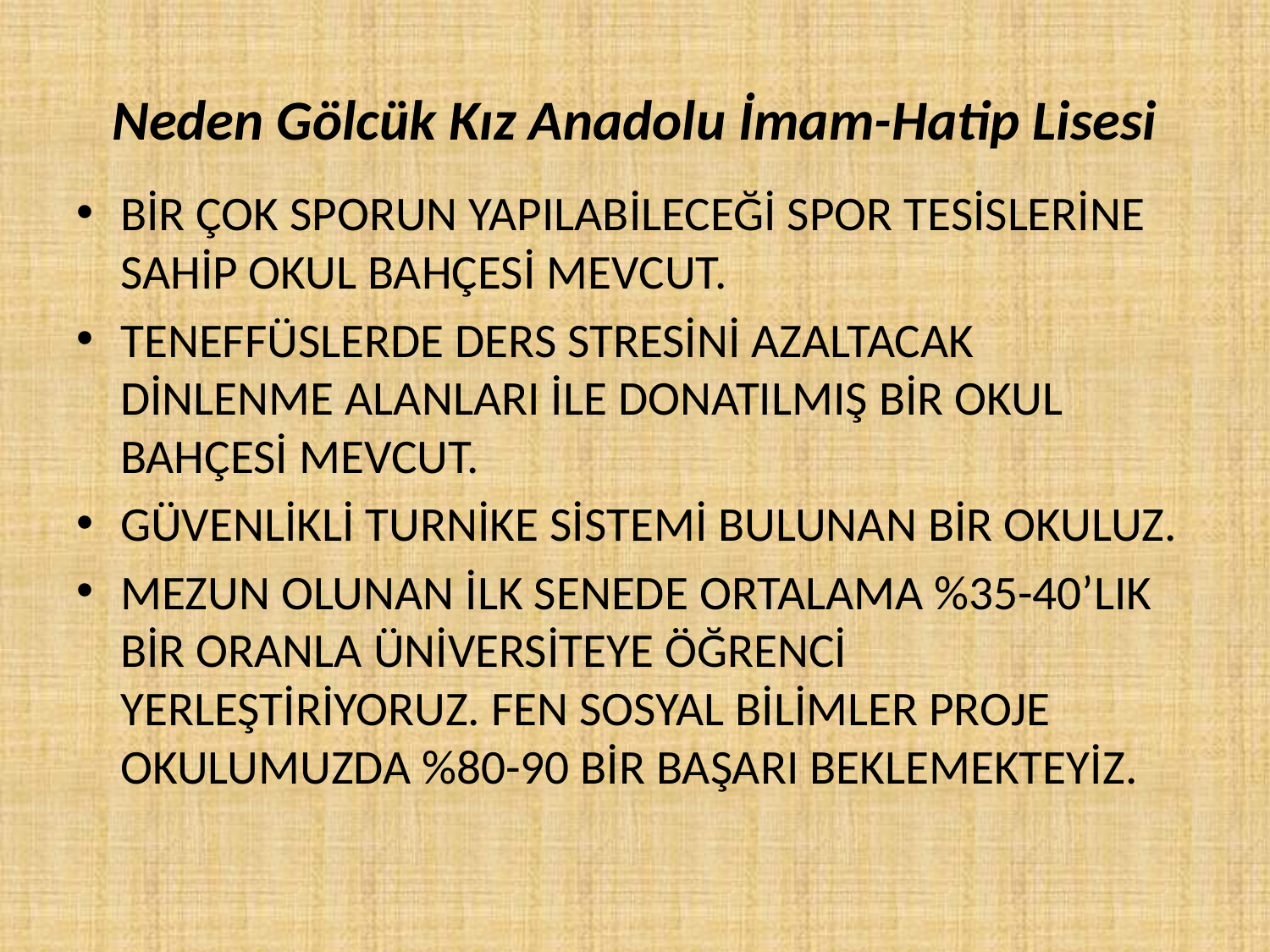

# Neden Gölcük Kız Anadolu İmam-Hatip Lisesi
BİR ÇOK SPORUN YAPILABİLECEĞİ SPOR TESİSLERİNE SAHİP OKUL BAHÇESİ MEVCUT.
TENEFFÜSLERDE DERS STRESİNİ AZALTACAK DİNLENME ALANLARI İLE DONATILMIŞ BİR OKUL BAHÇESİ MEVCUT.
GÜVENLİKLİ TURNİKE SİSTEMİ BULUNAN BİR OKULUZ.
MEZUN OLUNAN İLK SENEDE ORTALAMA %35-40’LIK BİR ORANLA ÜNİVERSİTEYE ÖĞRENCİ YERLEŞTİRİYORUZ. FEN SOSYAL BİLİMLER PROJE OKULUMUZDA %80-90 BİR BAŞARI BEKLEMEKTEYİZ.